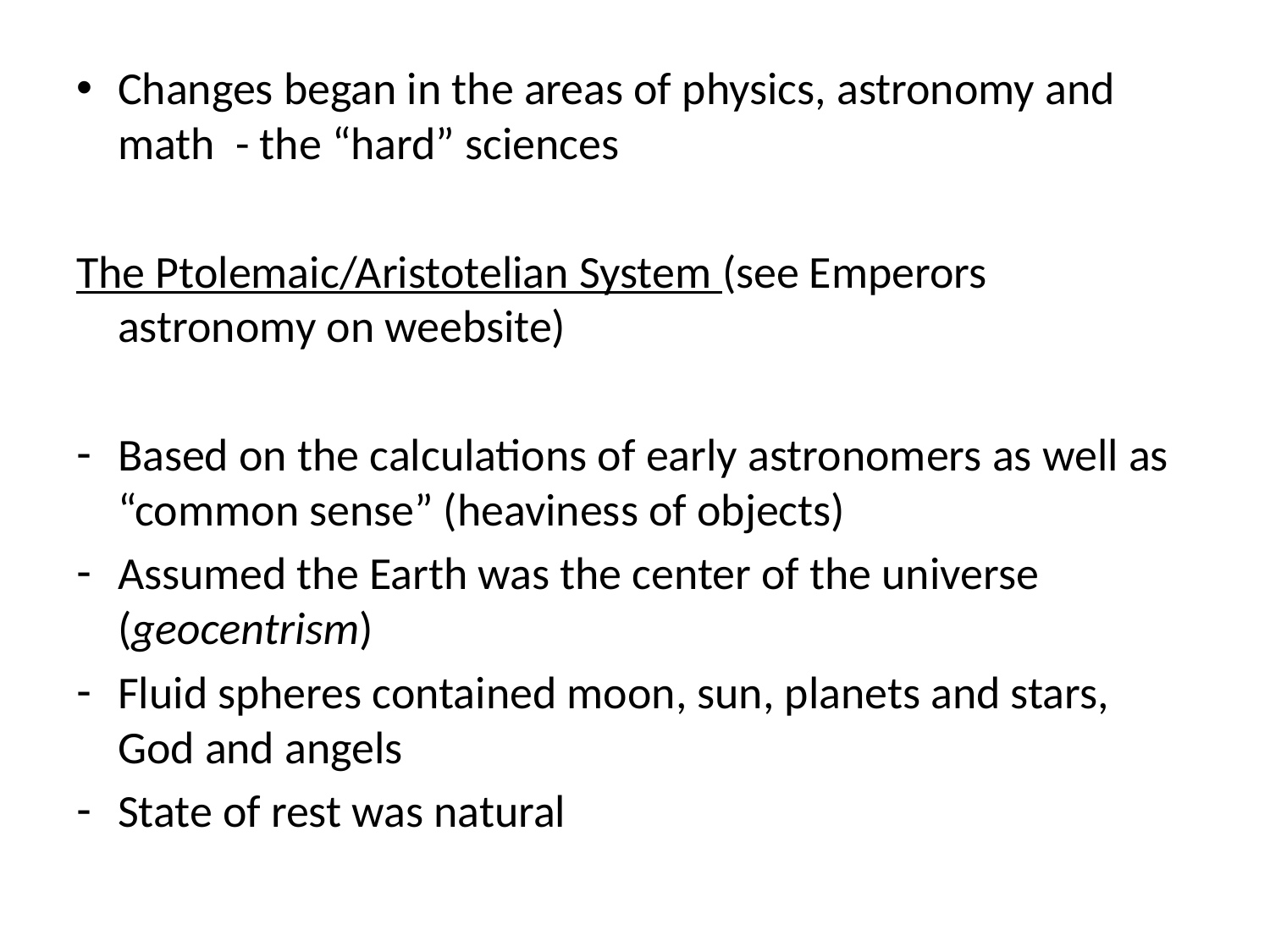

Changes began in the areas of physics, astronomy and math  - the “hard” sciences

The Ptolemaic/Aristotelian System (see Emperors astronomy on weebsite)

Based on the calculations of early astronomers as well as “common sense” (heaviness of objects)
Assumed the Earth was the center of the universe (geocentrism)
Fluid spheres contained moon, sun, planets and stars, God and angels
State of rest was natural